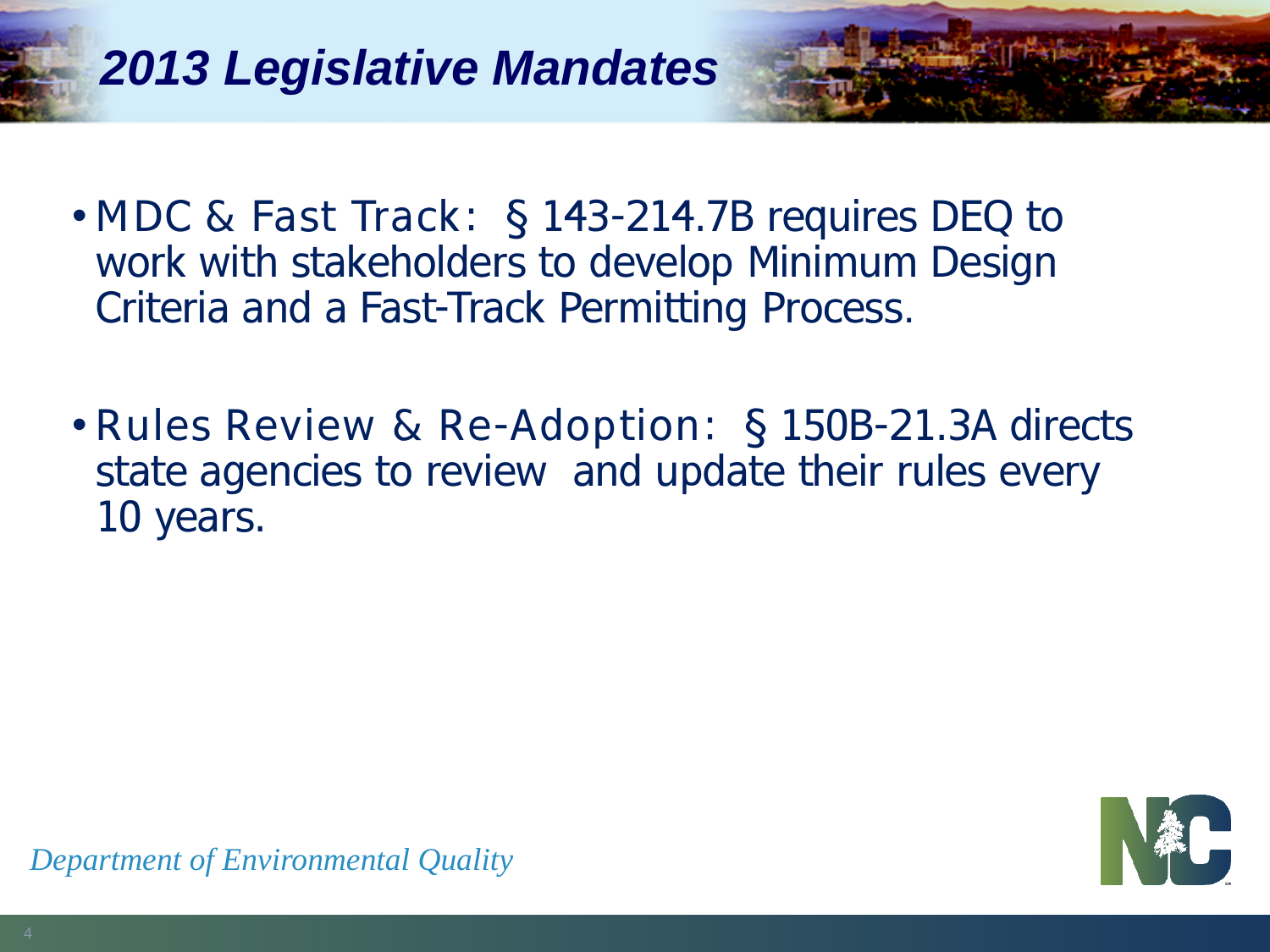

# 2013 Legislative Mandates
MDC & Fast Track:  § 143-214.7B requires DEQ to work with stakeholders to develop Minimum Design Criteria and a Fast-Track Permitting Process.

Rules Review & Re-Adoption:  § 150B-21.3A directs state agencies to review  and update their rules every 10 years.
Department of Environmental Quality
4